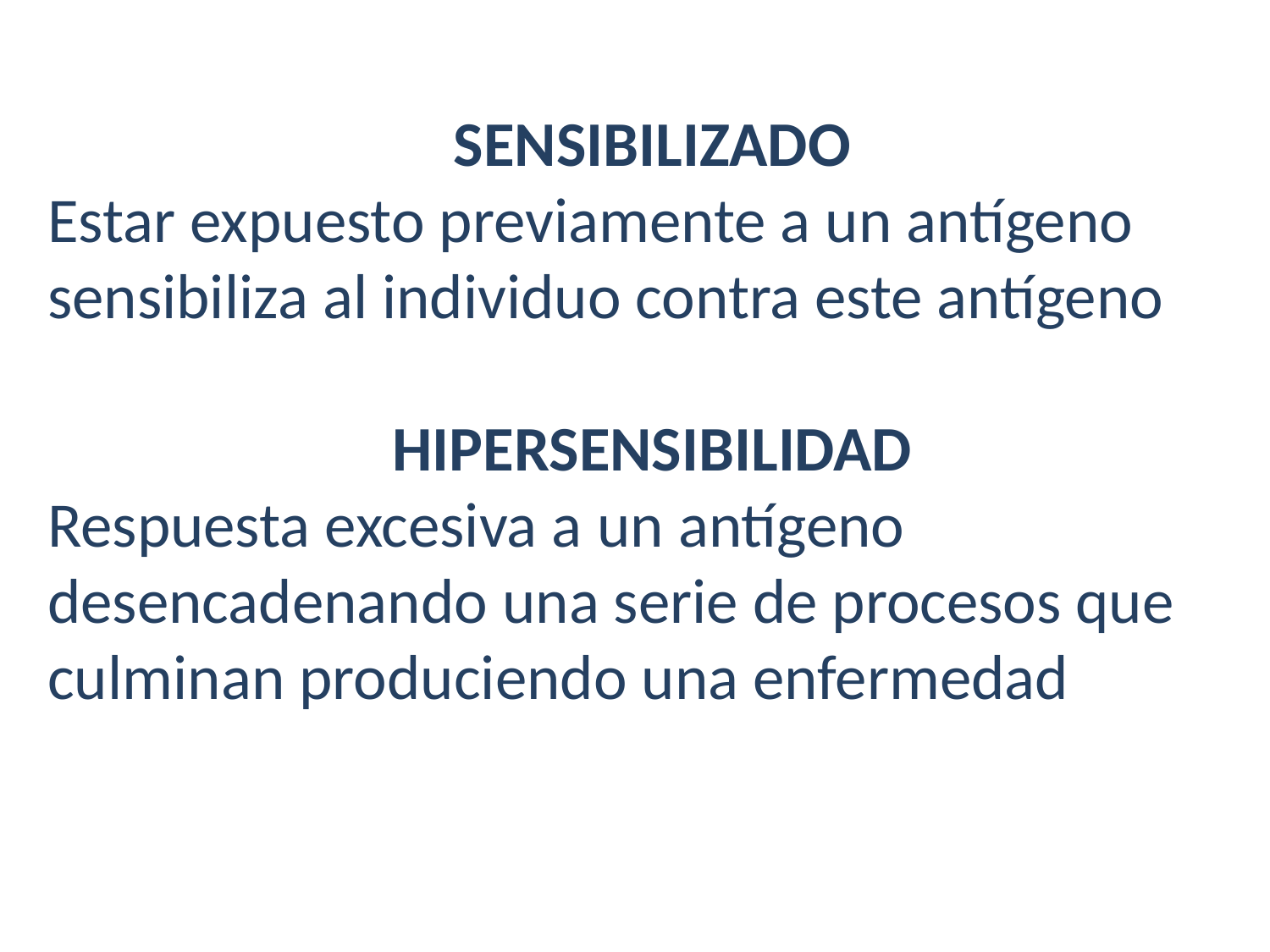

SENSIBILIZADO
Estar expuesto previamente a un antígeno sensibiliza al individuo contra este antígeno

HIPERSENSIBILIDAD
Respuesta excesiva a un antígeno desencadenando una serie de procesos que culminan produciendo una enfermedad